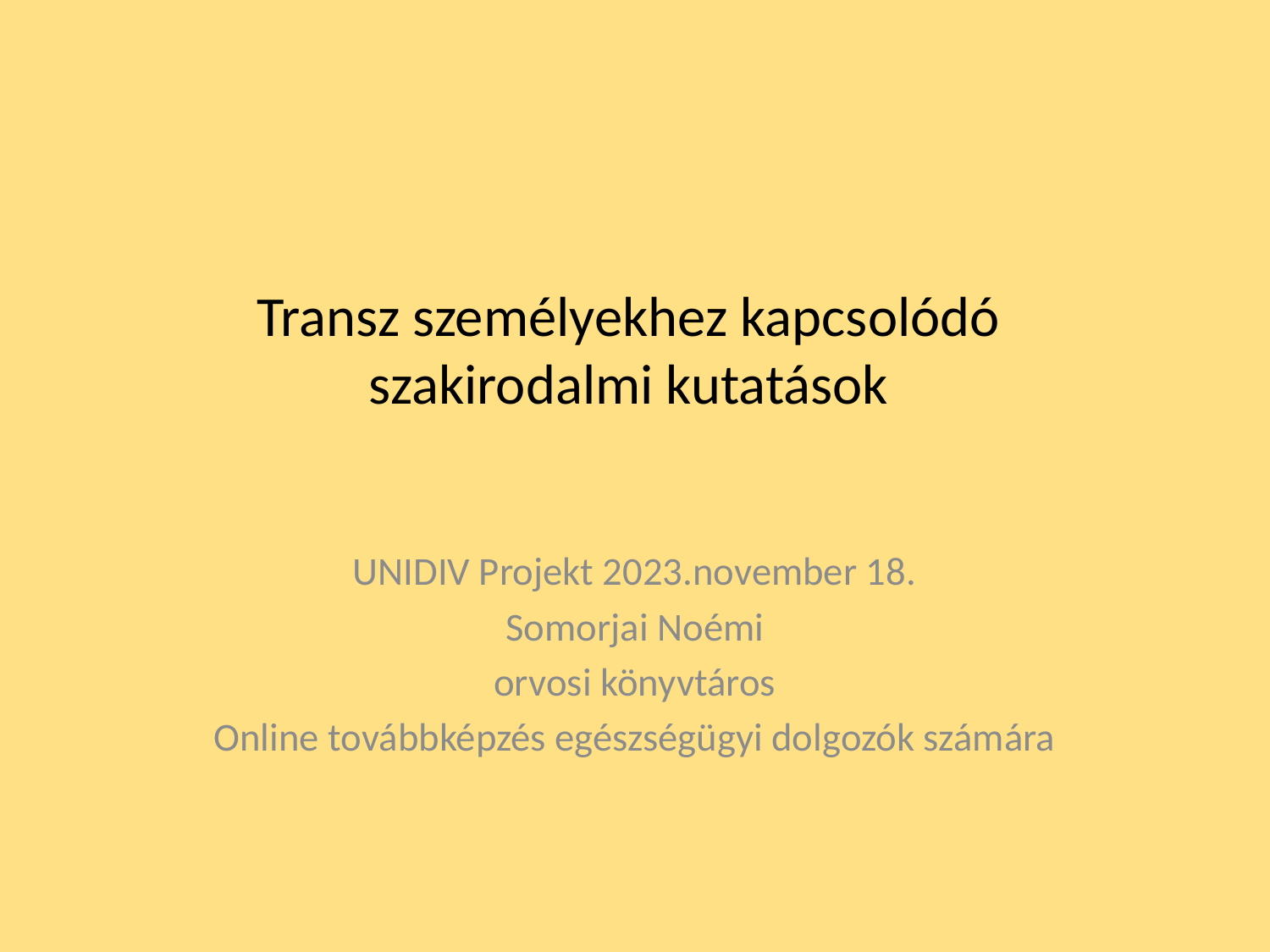

# Transz személyekhez kapcsolódó szakirodalmi kutatások
UNIDIV Projekt 2023.november 18.
Somorjai Noémi
orvosi könyvtáros
Online továbbképzés egészségügyi dolgozók számára